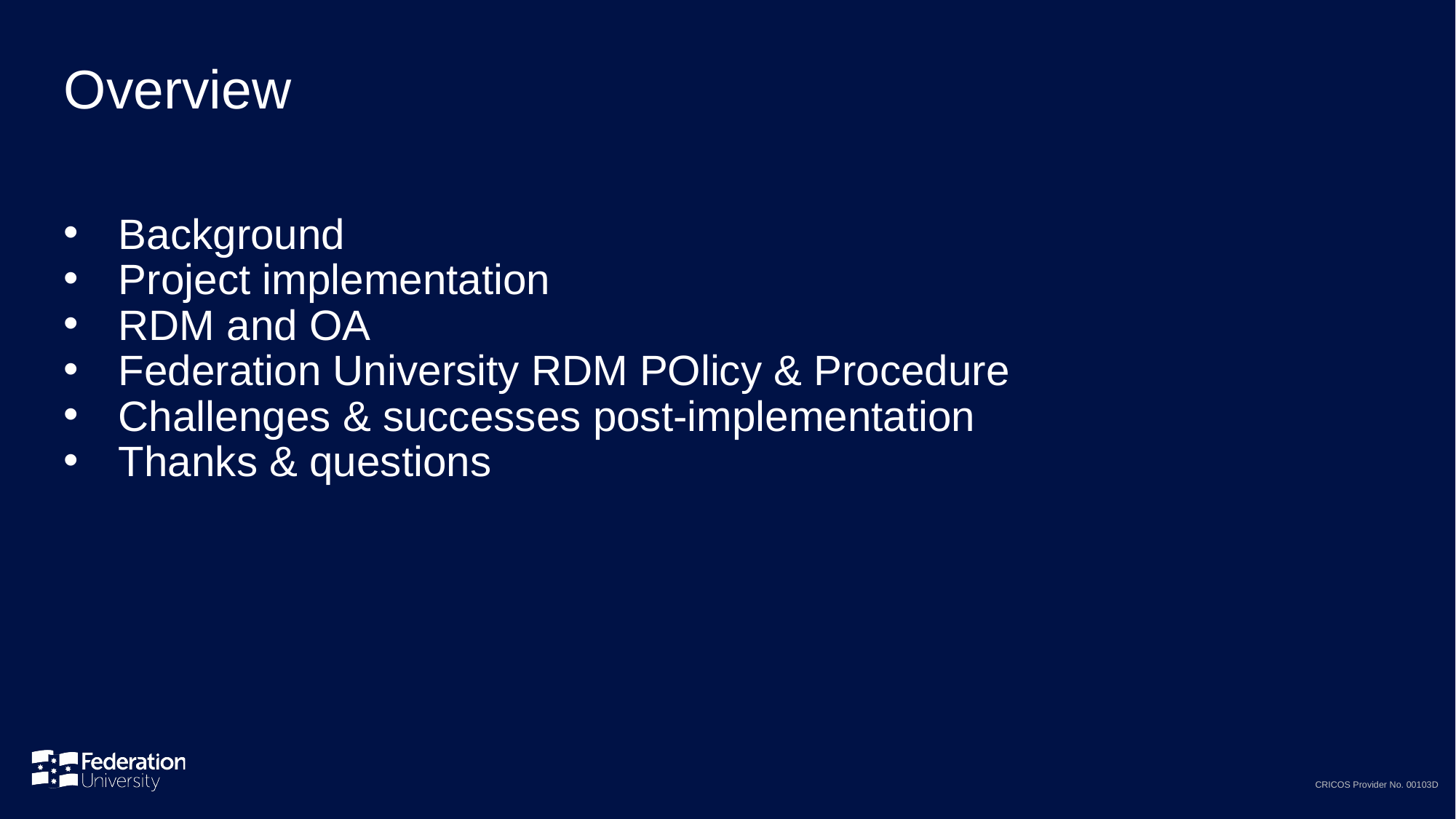

# Overview
Background
Project implementation
RDM and OA
Federation University RDM POlicy & Procedure
Challenges & successes post-implementation
Thanks & questions